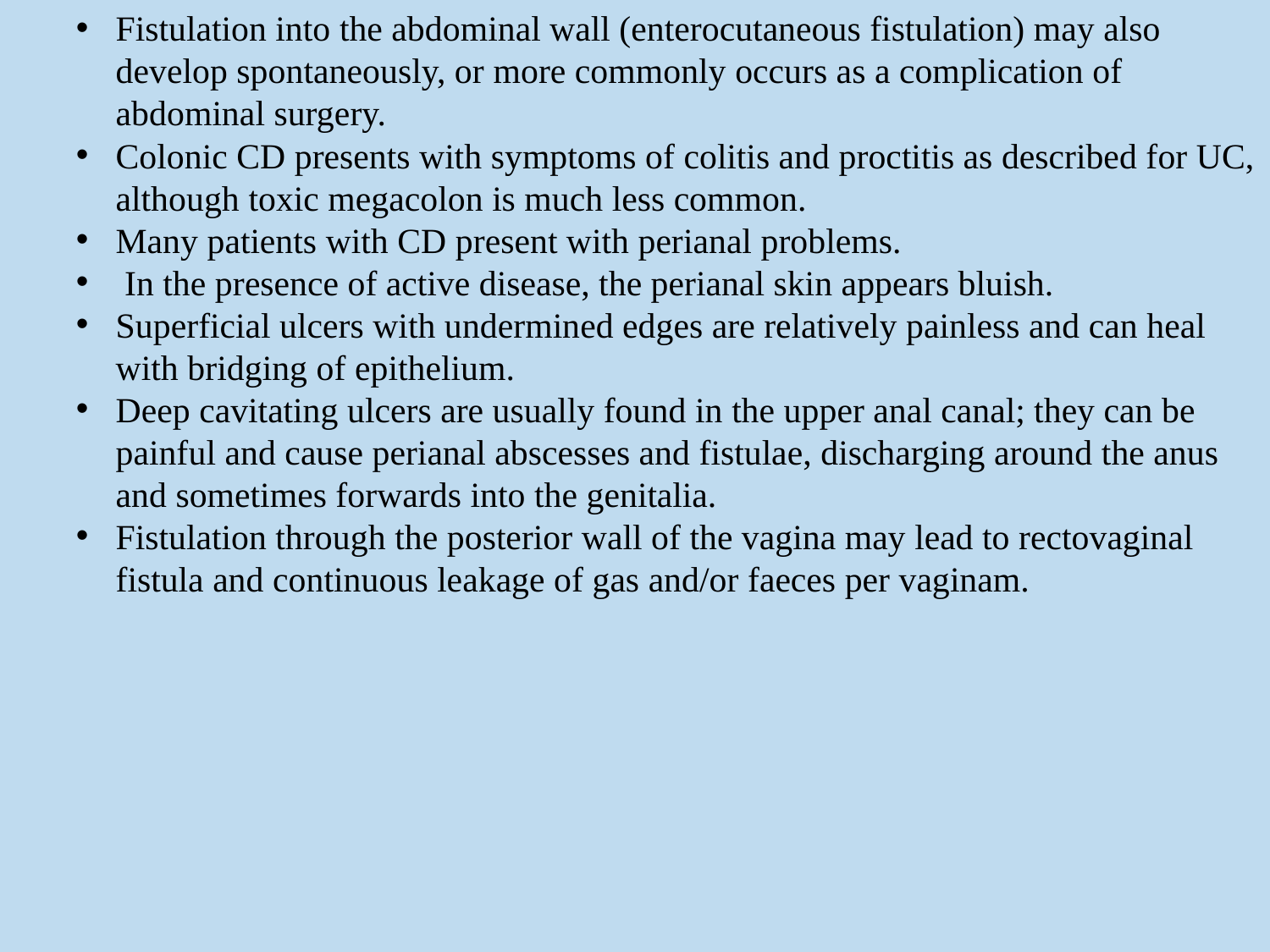

Fistulation into the abdominal wall (enterocutaneous fistulation) may also develop spontaneously, or more commonly occurs as a complication of abdominal surgery.
Colonic CD presents with symptoms of colitis and proctitis as described for UC, although toxic megacolon is much less common.
Many patients with CD present with perianal problems.
 In the presence of active disease, the perianal skin appears bluish.
Superficial ulcers with undermined edges are relatively painless and can heal with bridging of epithelium.
Deep cavitating ulcers are usually found in the upper anal canal; they can be painful and cause perianal abscesses and fistulae, discharging around the anus and sometimes forwards into the genitalia.
Fistulation through the posterior wall of the vagina may lead to rectovaginal fistula and continuous leakage of gas and/or faeces per vaginam.